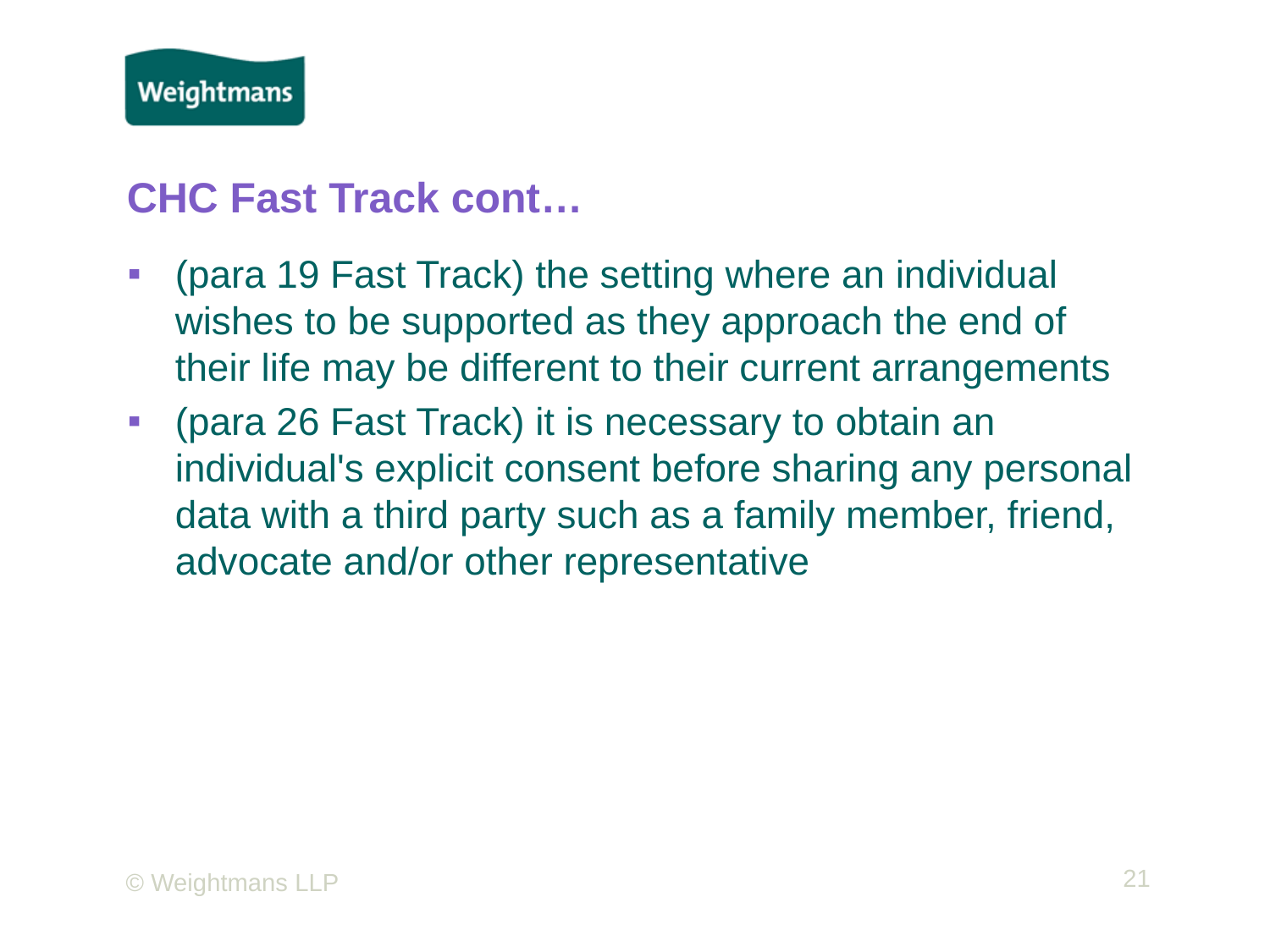

# CHC Fast Track cont…
(para 19 Fast Track) the setting where an individual wishes to be supported as they approach the end of their life may be different to their current arrangements
(para 26 Fast Track) it is necessary to obtain an individual's explicit consent before sharing any personal data with a third party such as a family member, friend, advocate and/or other representative